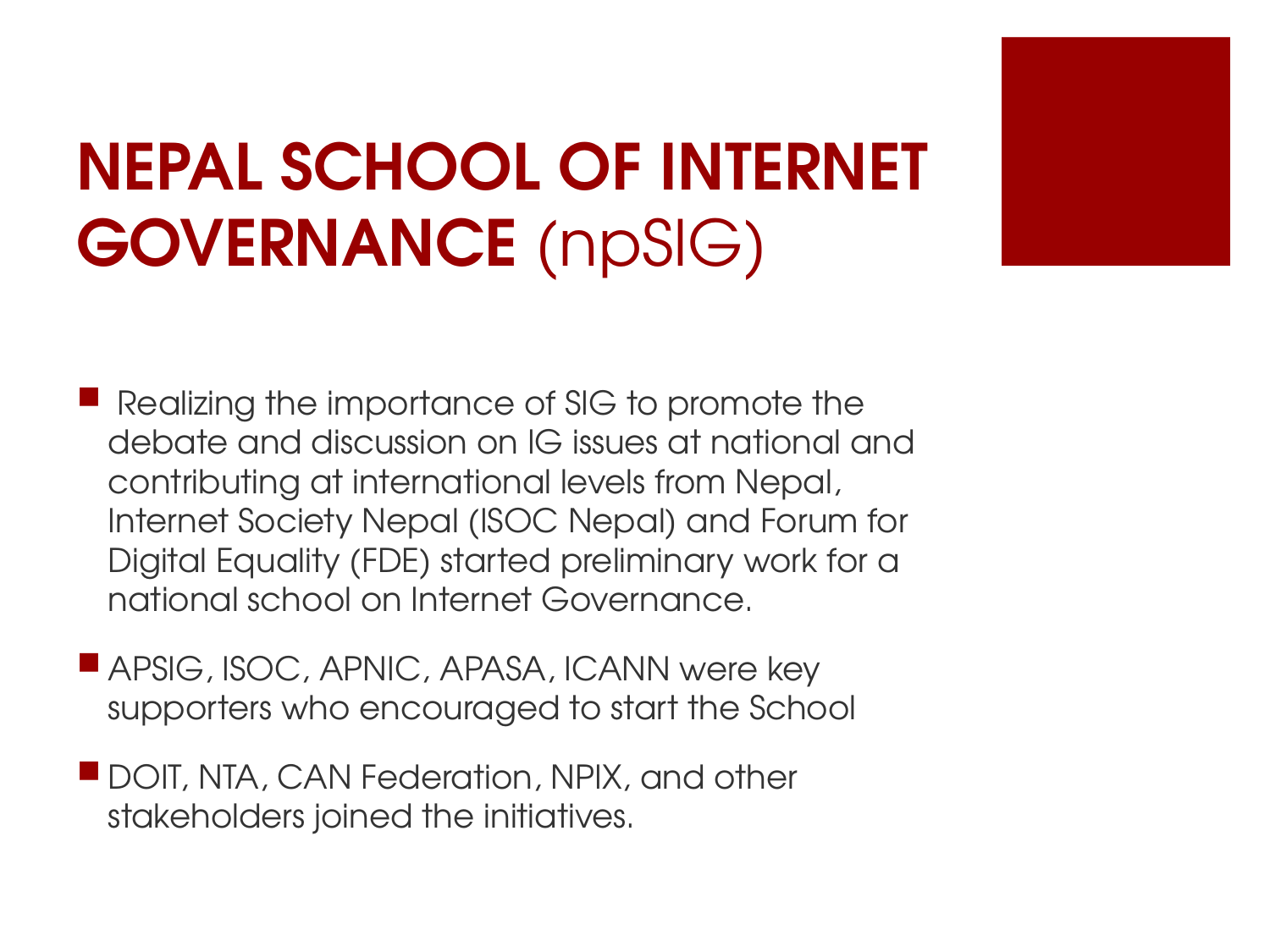

# NEPAL SCHOOL OF INTERNET GOVERNANCE (npSIG)

 Realizing the importance of SIG to promote the debate and discussion on IG issues at national and contributing at international levels from Nepal, Internet Society Nepal (ISOC Nepal) and Forum for Digital Equality (FDE) started preliminary work for a national school on Internet Governance.
APSIG, ISOC, APNIC, APASA, ICANN were key supporters who encouraged to start the School
DOIT, NTA, CAN Federation, NPIX, and other stakeholders joined the initiatives.